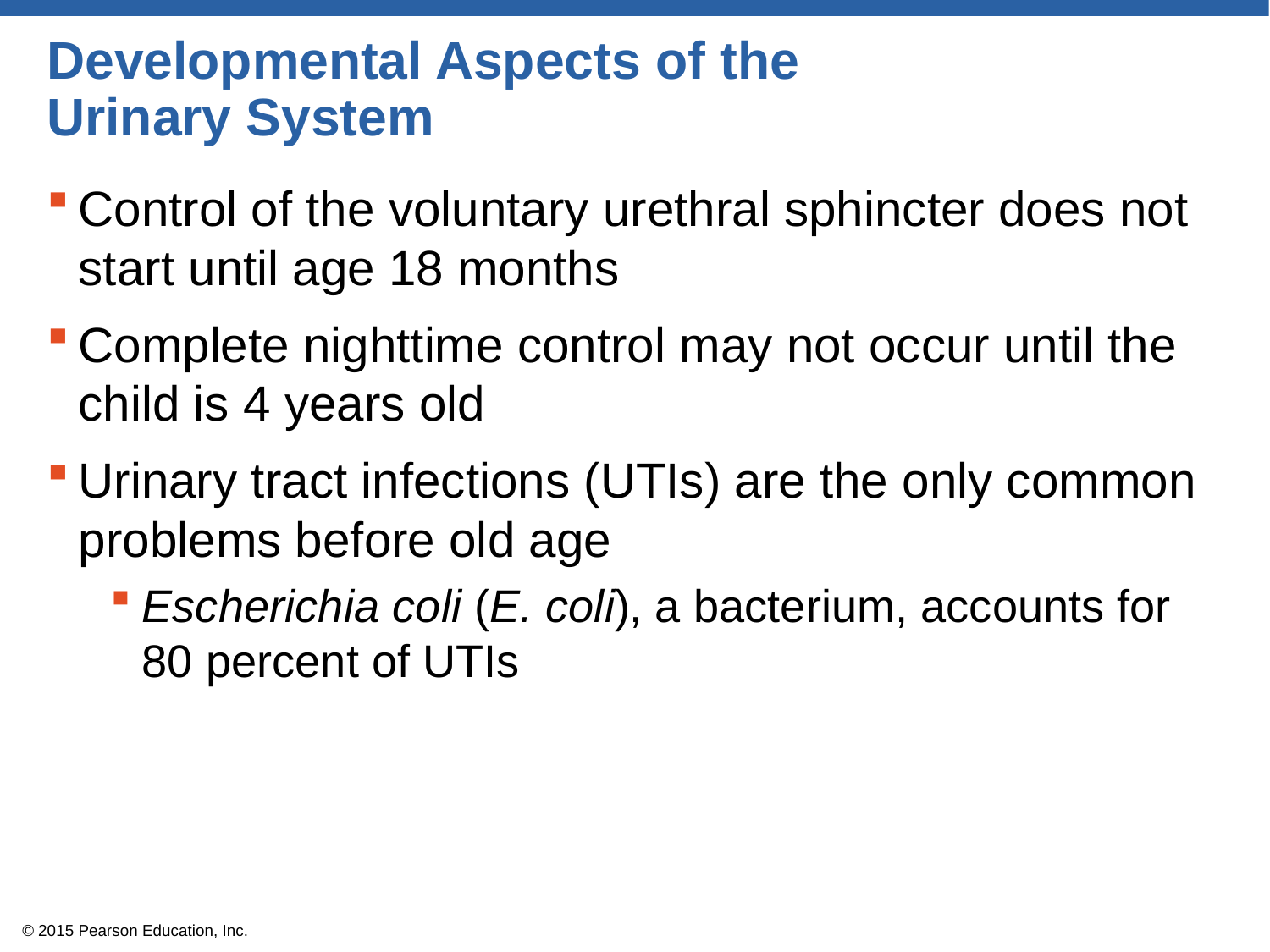

# Developmental Aspects of the Urinary System
Control of the voluntary urethral sphincter does not start until age 18 months
Complete nighttime control may not occur until the child is 4 years old
Urinary tract infections (UTIs) are the only common problems before old age
Escherichia coli (E. coli), a bacterium, accounts for 80 percent of UTIs
© 2015 Pearson Education, Inc.